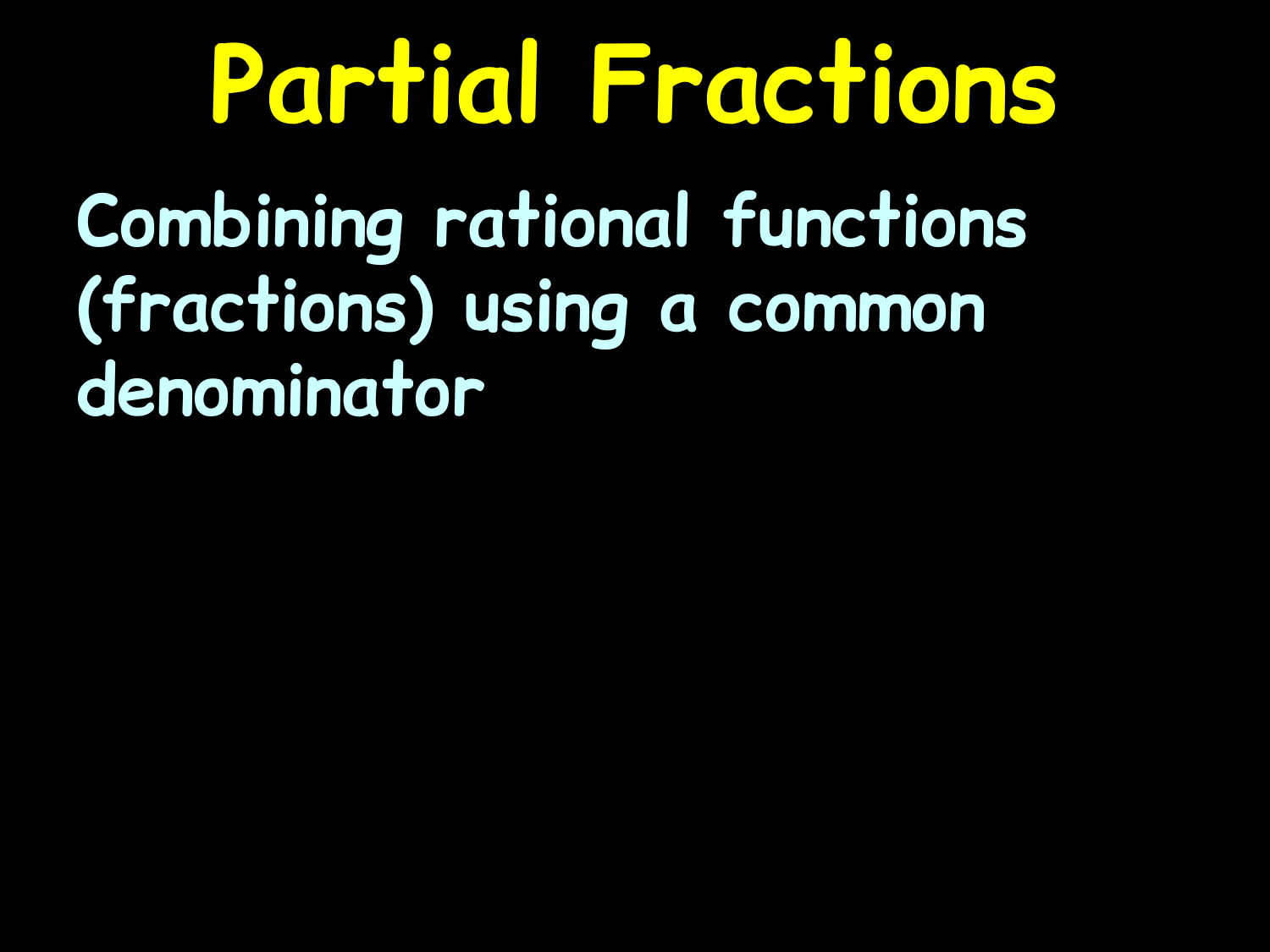

# Partial Fractions
Combining rational functions (fractions) using a common denominator